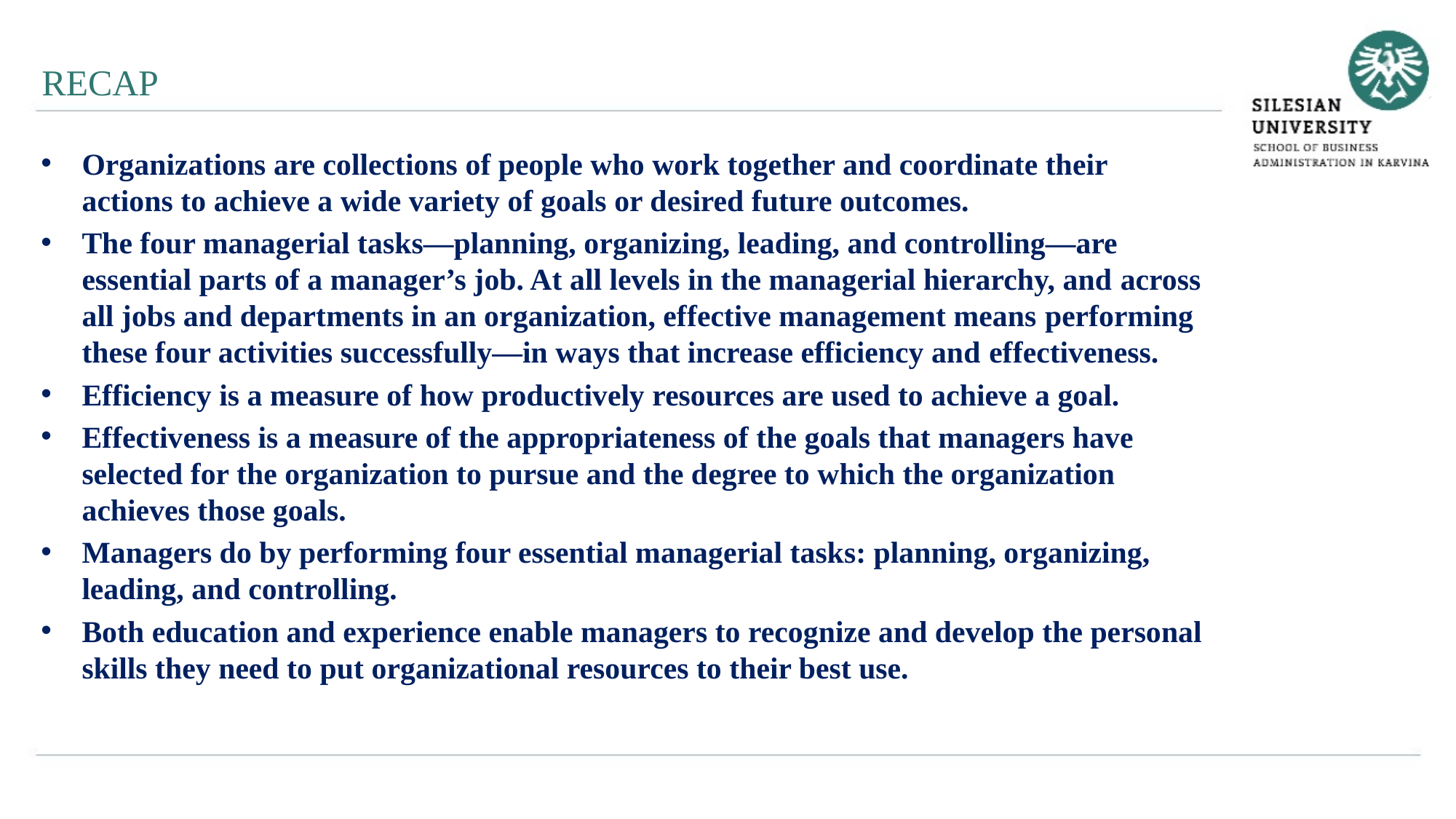

RECAP
Organizations are collections of people who work together and coordinate their actions to achieve a wide variety of goals or desired future outcomes.
The four managerial tasks—planning, organizing, leading, and controlling—are essential parts of a manager’s job. At all levels in the managerial hierarchy, and across all jobs and departments in an organization, effective management means performing these four activities successfully—in ways that increase efficiency and effectiveness.
Efficiency is a measure of how productively resources are used to achieve a goal.
Effectiveness is a measure of the appropriateness of the goals that managers have selected for the organization to pursue and the degree to which the organization achieves those goals.
Managers do by performing four essential managerial tasks: planning, organizing, leading, and controlling.
Both education and experience enable managers to recognize and develop the personal skills they need to put organizational resources to their best use.